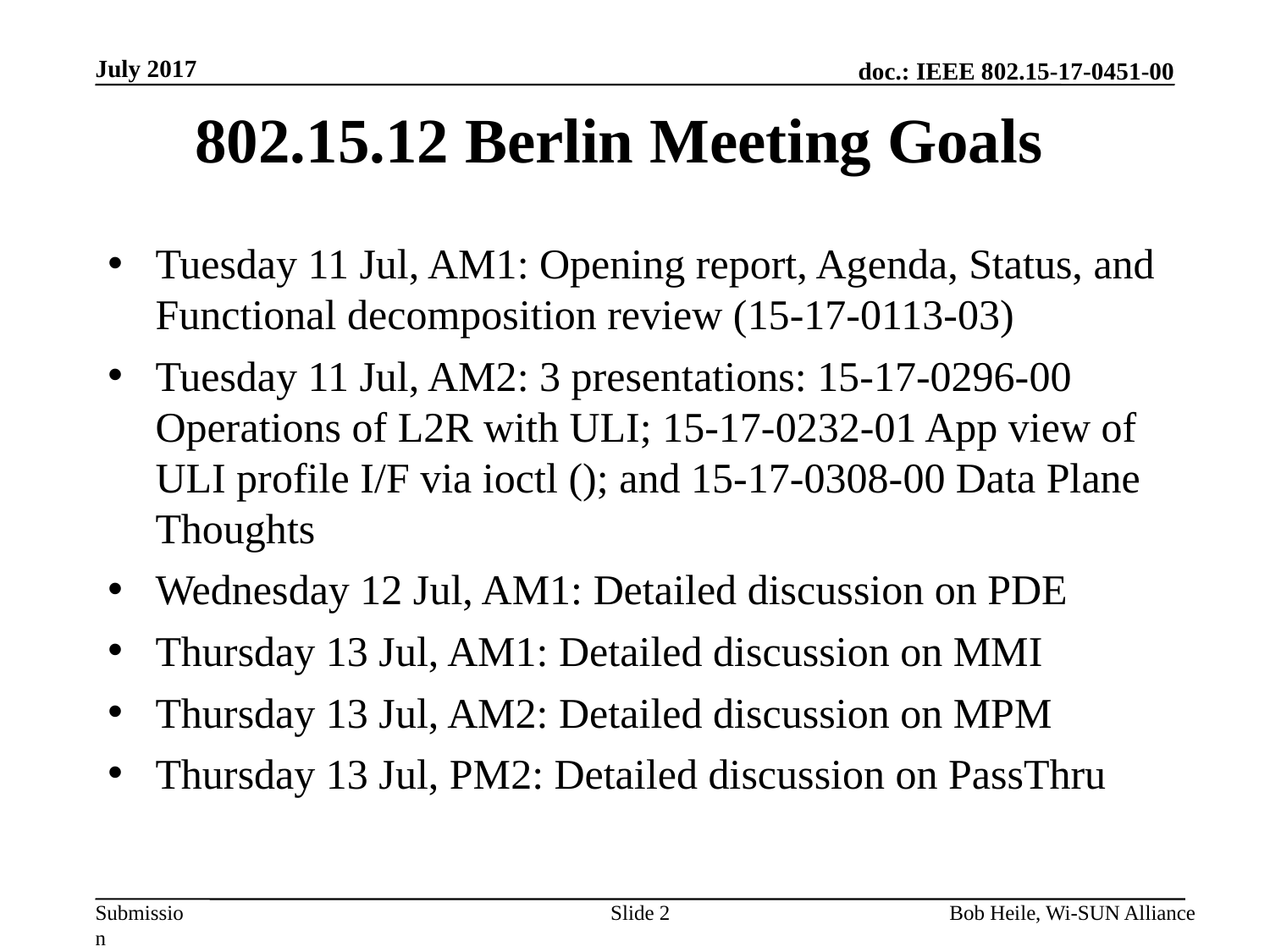

July 2017
802.15.12 Berlin Meeting Goals
Tuesday 11 Jul, AM1: Opening report, Agenda, Status, and Functional decomposition review (15-17-0113-03)
Tuesday 11 Jul, AM2: 3 presentations: 15-17-0296-00 Operations of L2R with ULI; 15-17-0232-01 App view of ULI profile I/F via ioctl (); and 15-17-0308-00 Data Plane Thoughts
Wednesday 12 Jul, AM1: Detailed discussion on PDE
Thursday 13 Jul, AM1: Detailed discussion on MMI
Thursday 13 Jul, AM2: Detailed discussion on MPM
Thursday 13 Jul, PM2: Detailed discussion on PassThru
Slide 2
Bob Heile, Wi-SUN Alliance